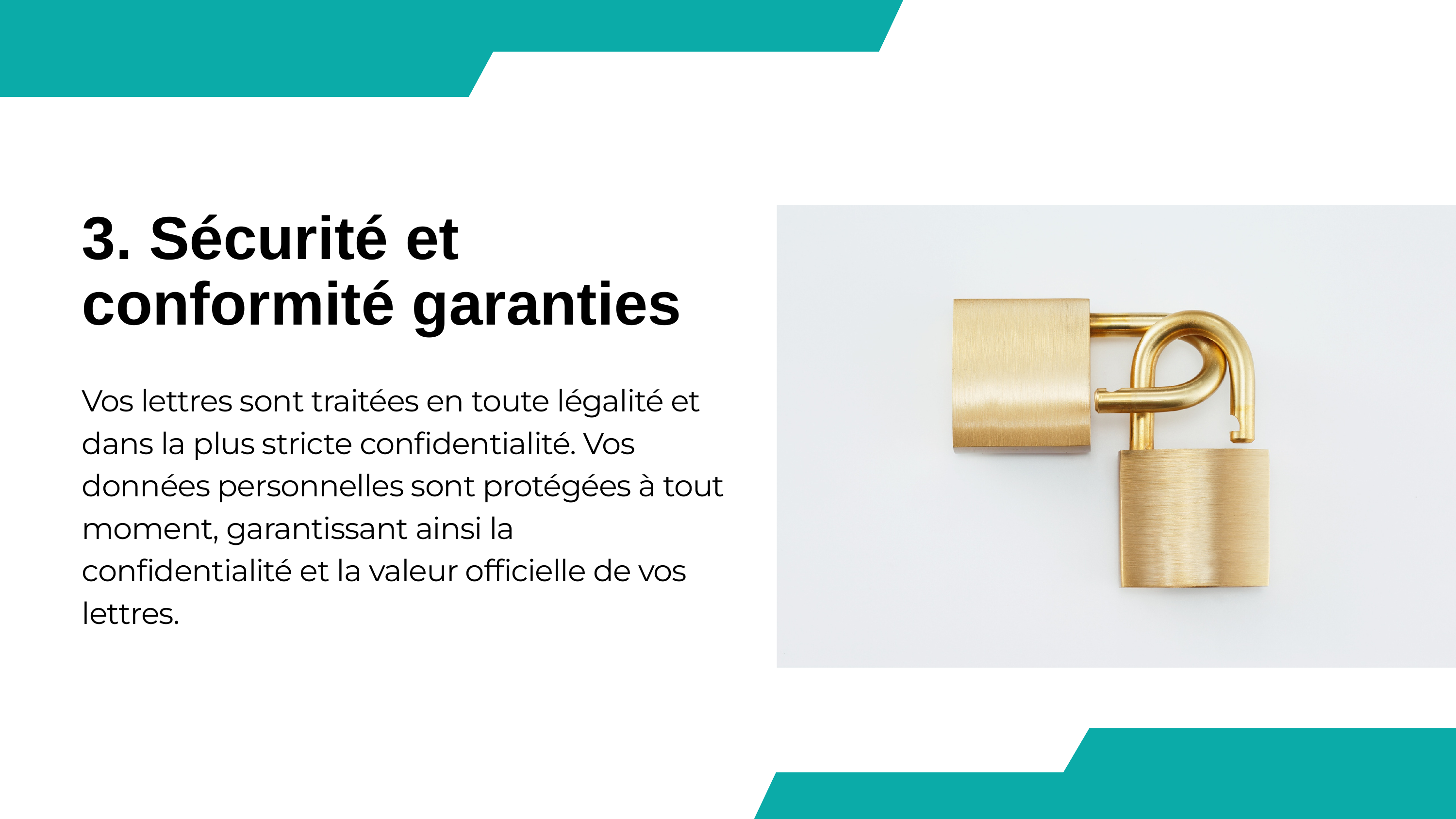

3. Sécurité et conformité garanties
Vos lettres sont traitées en toute légalité et dans la plus stricte confidentialité. Vos données personnelles sont protégées à tout moment, garantissant ainsi la confidentialité et la valeur officielle de vos lettres.